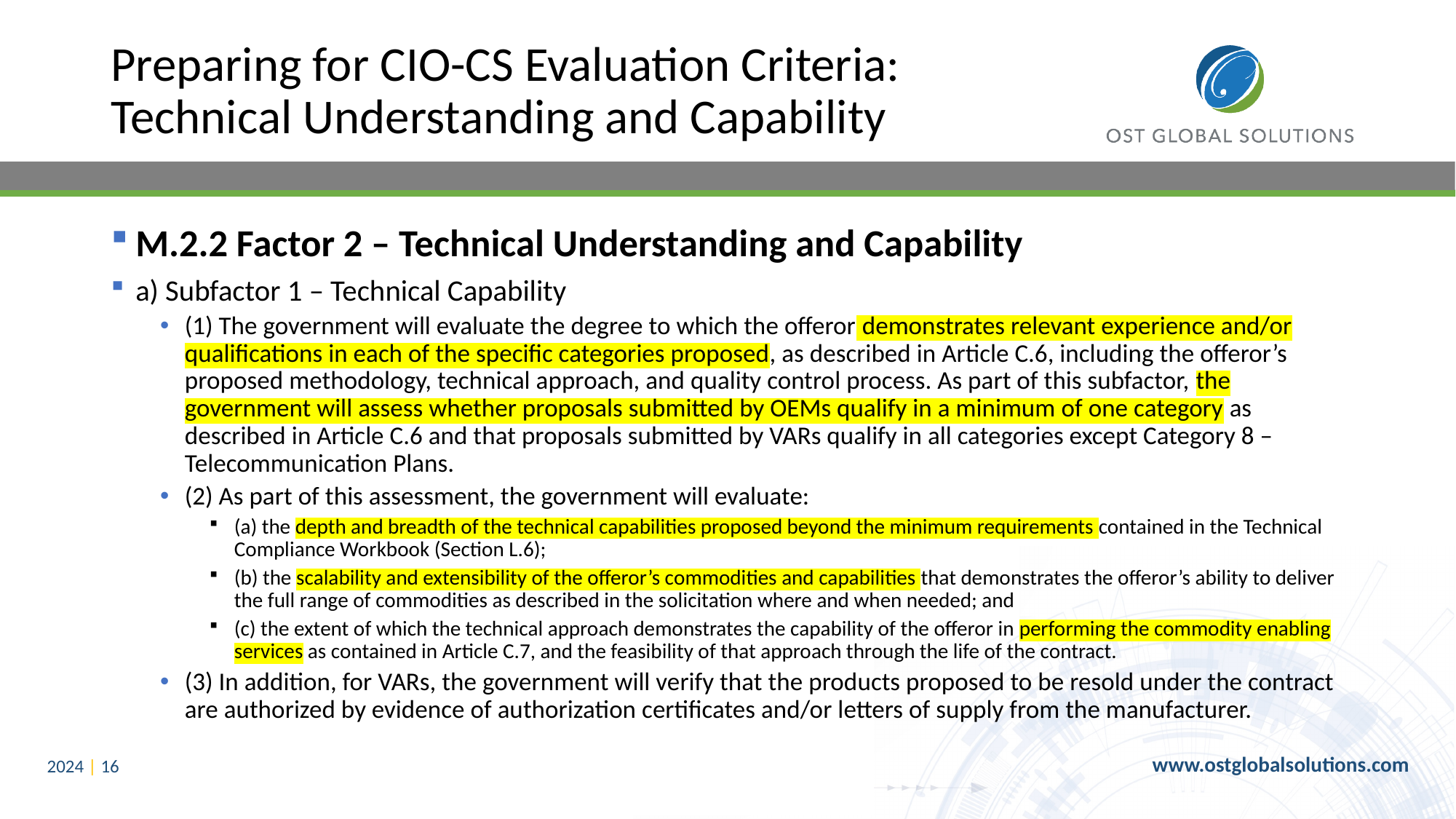

# Preparing for CIO-CS Evaluation Criteria: Technical Understanding and Capability
M.2.2 Factor 2 – Technical Understanding and Capability
a) Subfactor 1 – Technical Capability
(1) The government will evaluate the degree to which the offeror demonstrates relevant experience and/or qualifications in each of the specific categories proposed, as described in Article C.6, including the offeror’s proposed methodology, technical approach, and quality control process. As part of this subfactor, the government will assess whether proposals submitted by OEMs qualify in a minimum of one category as described in Article C.6 and that proposals submitted by VARs qualify in all categories except Category 8 – Telecommunication Plans.
(2) As part of this assessment, the government will evaluate:
(a) the depth and breadth of the technical capabilities proposed beyond the minimum requirements contained in the Technical Compliance Workbook (Section L.6);
(b) the scalability and extensibility of the offeror’s commodities and capabilities that demonstrates the offeror’s ability to deliver the full range of commodities as described in the solicitation where and when needed; and
(c) the extent of which the technical approach demonstrates the capability of the offeror in performing the commodity enabling services as contained in Article C.7, and the feasibility of that approach through the life of the contract.
(3) In addition, for VARs, the government will verify that the products proposed to be resold under the contract are authorized by evidence of authorization certificates and/or letters of supply from the manufacturer.